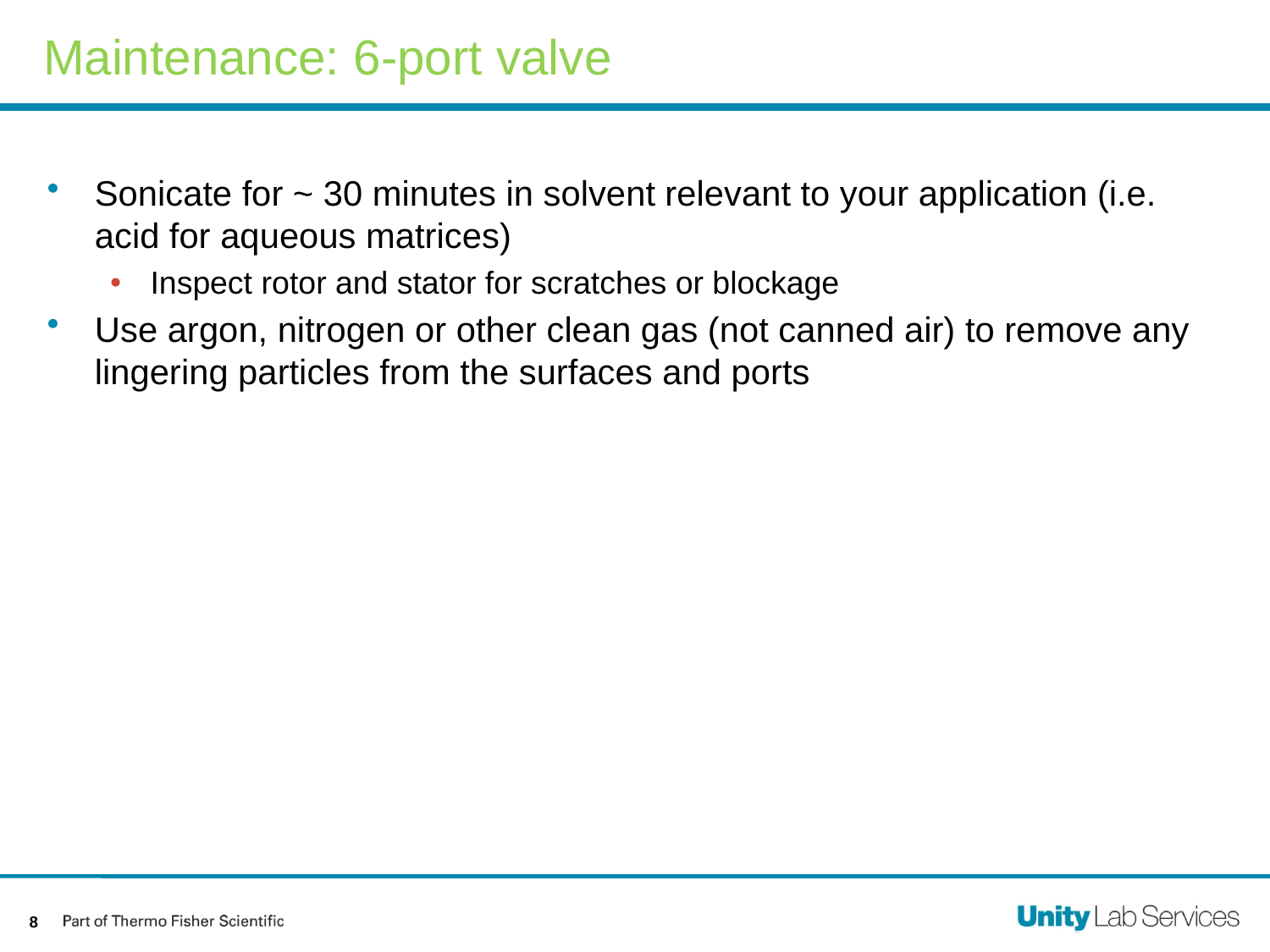

# Maintenance: 6-port valve
Sonicate for ~ 30 minutes in solvent relevant to your application (i.e. acid for aqueous matrices)
Inspect rotor and stator for scratches or blockage
Use argon, nitrogen or other clean gas (not canned air) to remove any lingering particles from the surfaces and ports